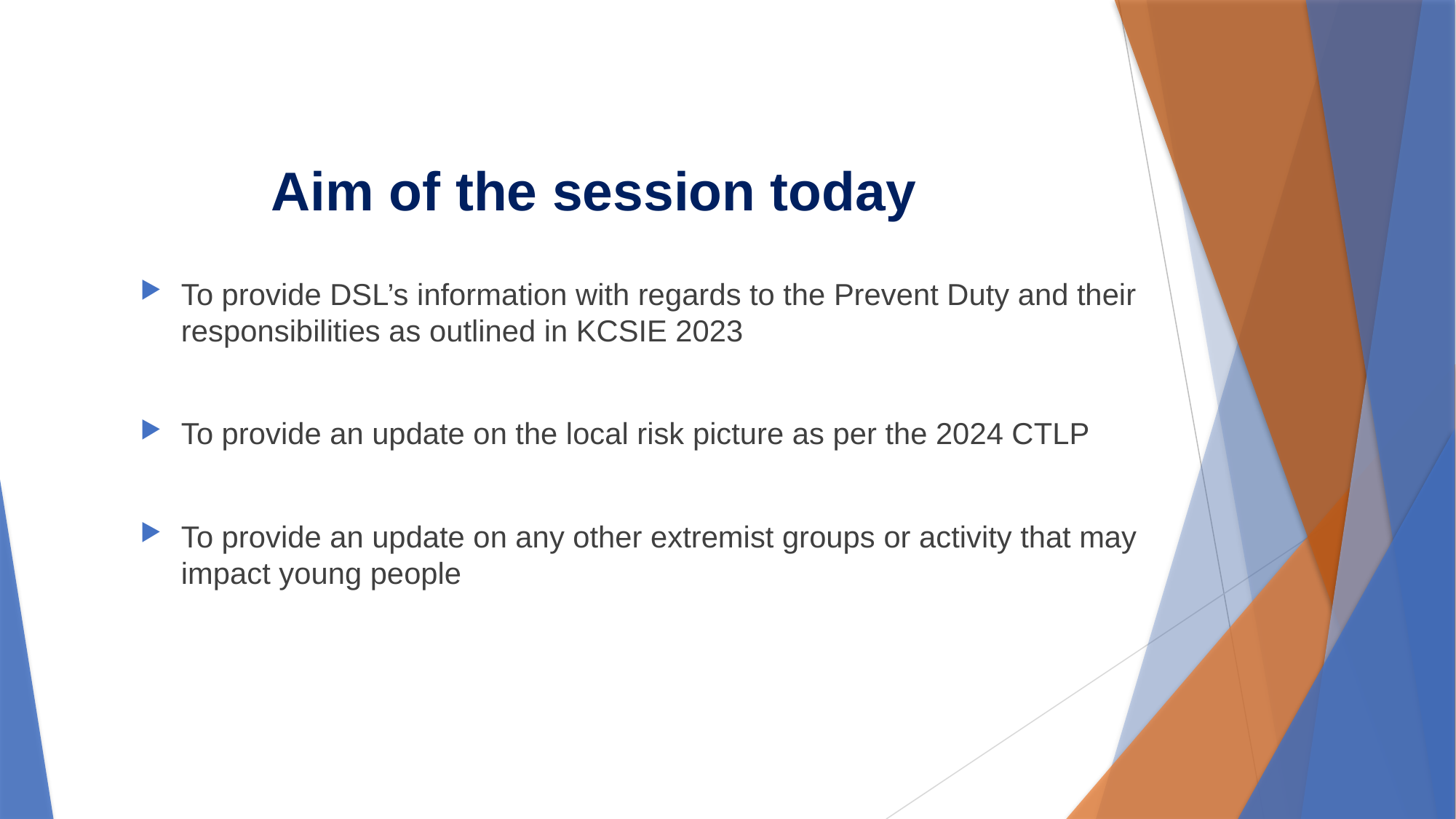

# Aim of the session today
To provide DSL’s information with regards to the Prevent Duty and their responsibilities as outlined in KCSIE 2023

To provide an update on the local risk picture as per the 2024 CTLP

To provide an update on any other extremist groups or activity that may impact young people